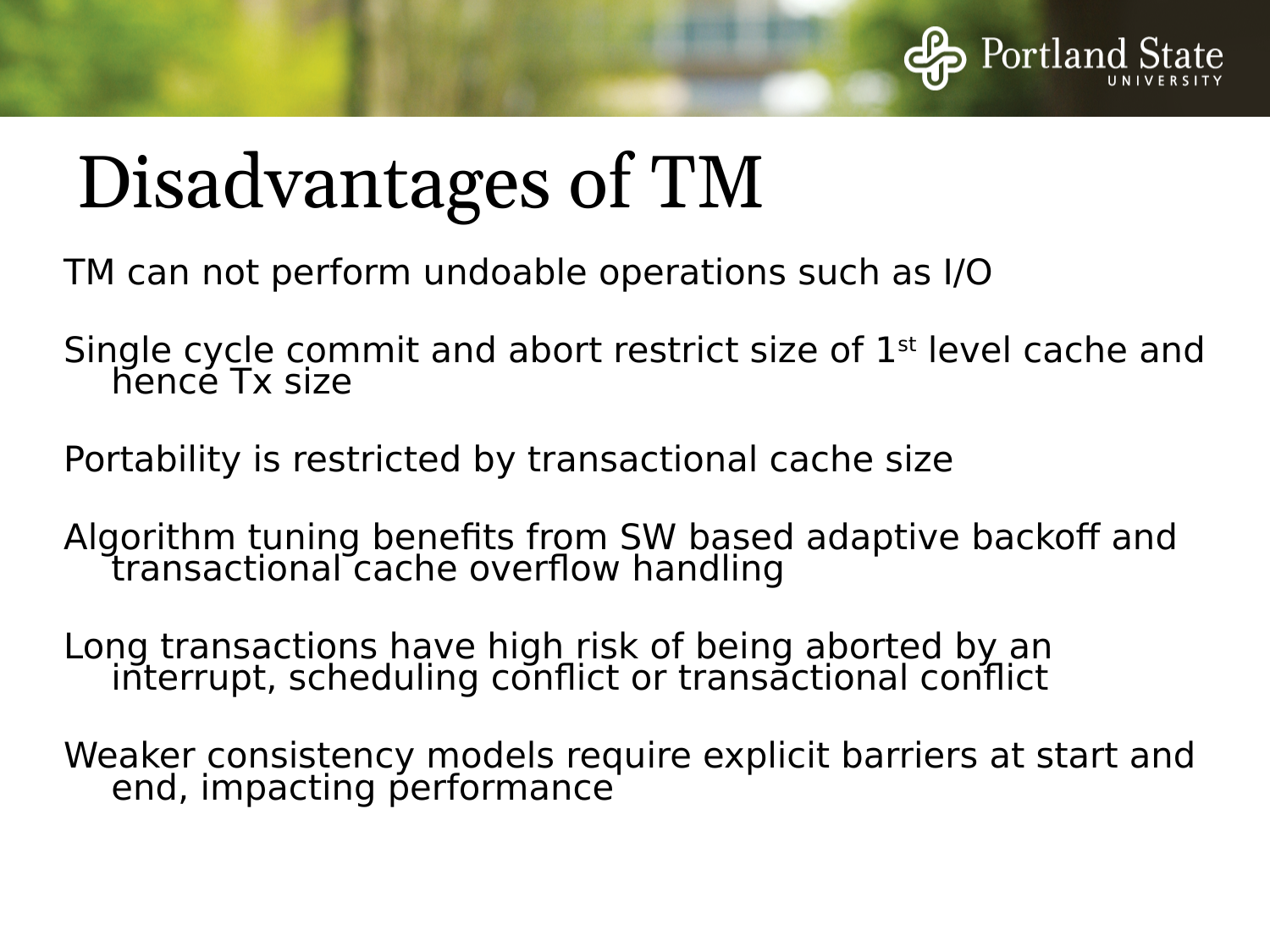

# Disadvantages of TM
TM can not perform undoable operations such as I/O

Single cycle commit and abort restrict size of 1st level cache and hence Tx size

Portability is restricted by transactional cache size

Algorithm tuning benefits from SW based adaptive backoff and transactional cache overflow handling

Long transactions have high risk of being aborted by an interrupt, scheduling conflict or transactional conflict

Weaker consistency models require explicit barriers at start and end, impacting performance